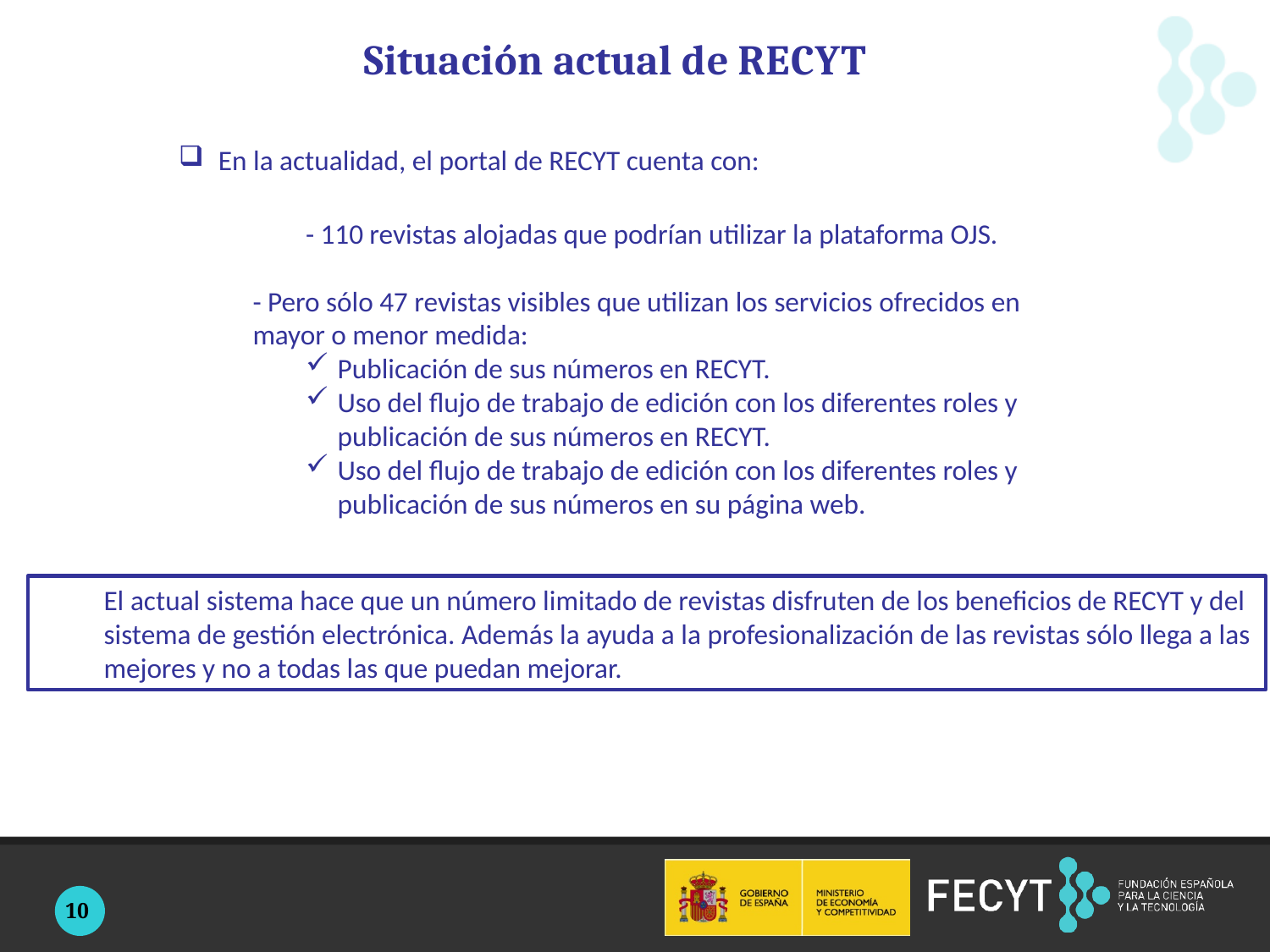

# Situación actual de RECYT
En la actualidad, el portal de RECYT cuenta con:

	- 110 revistas alojadas que podrían utilizar la plataforma OJS.

	- Pero sólo 47 revistas visibles que utilizan los servicios ofrecidos en mayor o menor medida:
Publicación de sus números en RECYT.
Uso del flujo de trabajo de edición con los diferentes roles y publicación de sus números en RECYT.
Uso del flujo de trabajo de edición con los diferentes roles y publicación de sus números en su página web.

El actual sistema hace que un número limitado de revistas disfruten de los beneficios de RECYT y del sistema de gestión electrónica. Además la ayuda a la profesionalización de las revistas sólo llega a las mejores y no a todas las que puedan mejorar.